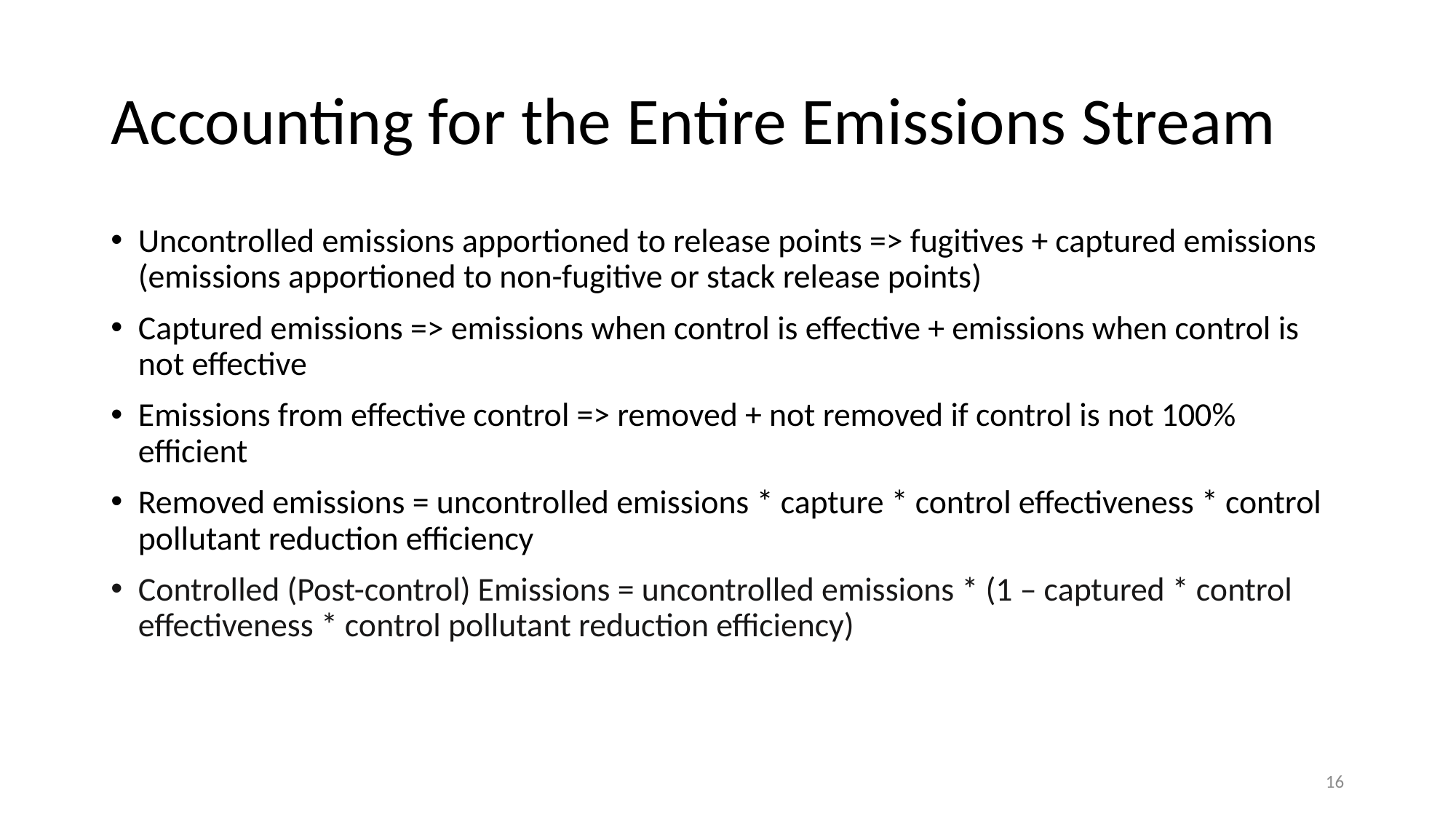

# Accounting for the Entire Emissions Stream
Uncontrolled emissions apportioned to release points => fugitives + captured emissions (emissions apportioned to non-fugitive or stack release points)
Captured emissions => emissions when control is effective + emissions when control is not effective
Emissions from effective control => removed + not removed if control is not 100% efficient
Removed emissions = uncontrolled emissions * capture * control effectiveness * control pollutant reduction efficiency
Controlled (Post-control) Emissions = uncontrolled emissions * (1 – captured * control effectiveness * control pollutant reduction efficiency)
16